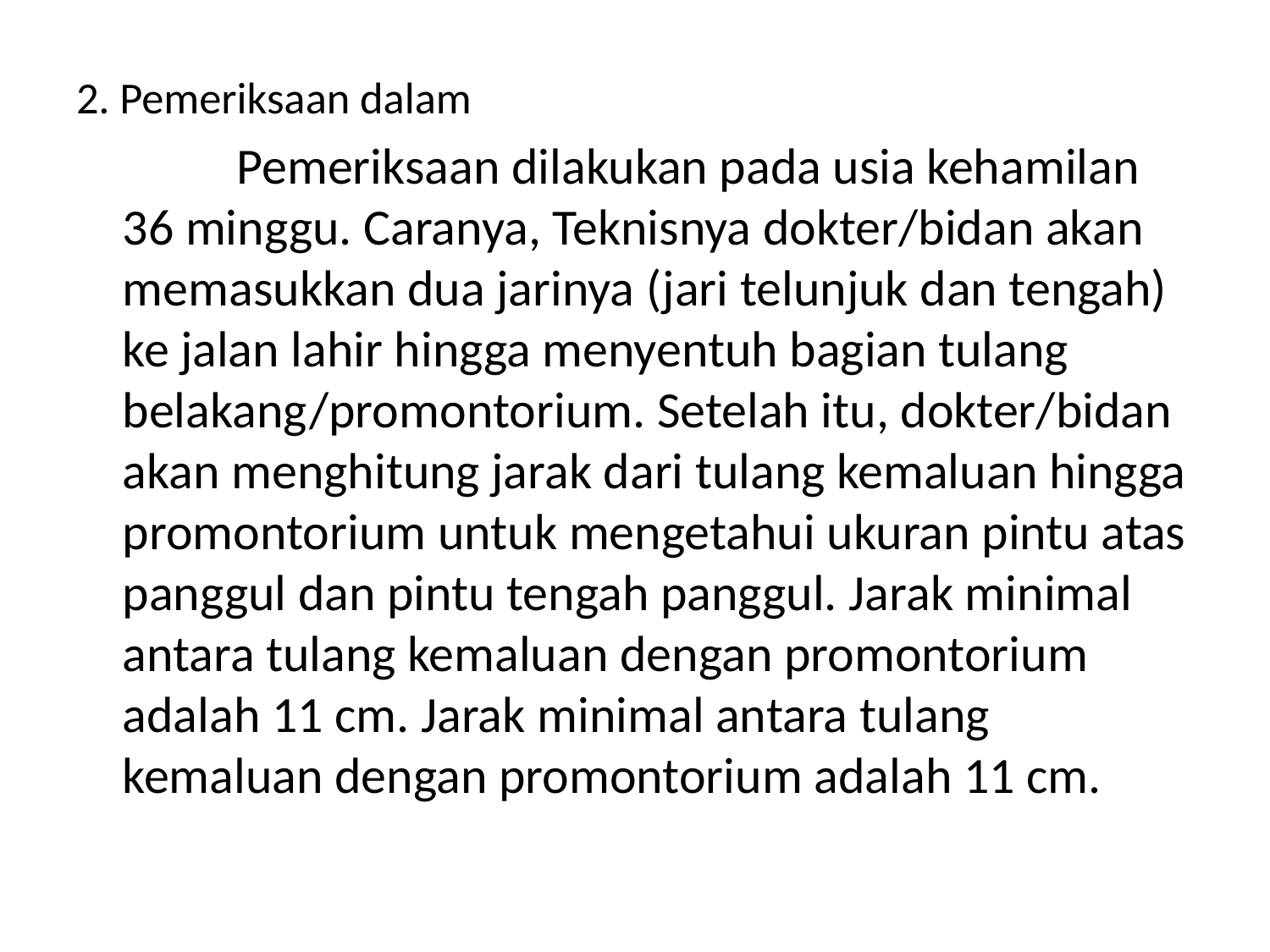

2. Pemeriksaan dalam
		Pemeriksaan dilakukan pada usia kehamilan 36 minggu. Caranya, Teknisnya dokter/bidan akan memasukkan dua jarinya (jari telunjuk dan tengah) ke jalan lahir hingga menyentuh bagian tulang belakang/promontorium. Setelah itu, dokter/bidan akan menghitung jarak dari tulang kemaluan hingga promontorium untuk mengetahui ukuran pintu atas panggul dan pintu tengah panggul. Jarak minimal antara tulang kemaluan dengan promontorium adalah 11 cm. Jarak minimal antara tulang kemaluan dengan promontorium adalah 11 cm.